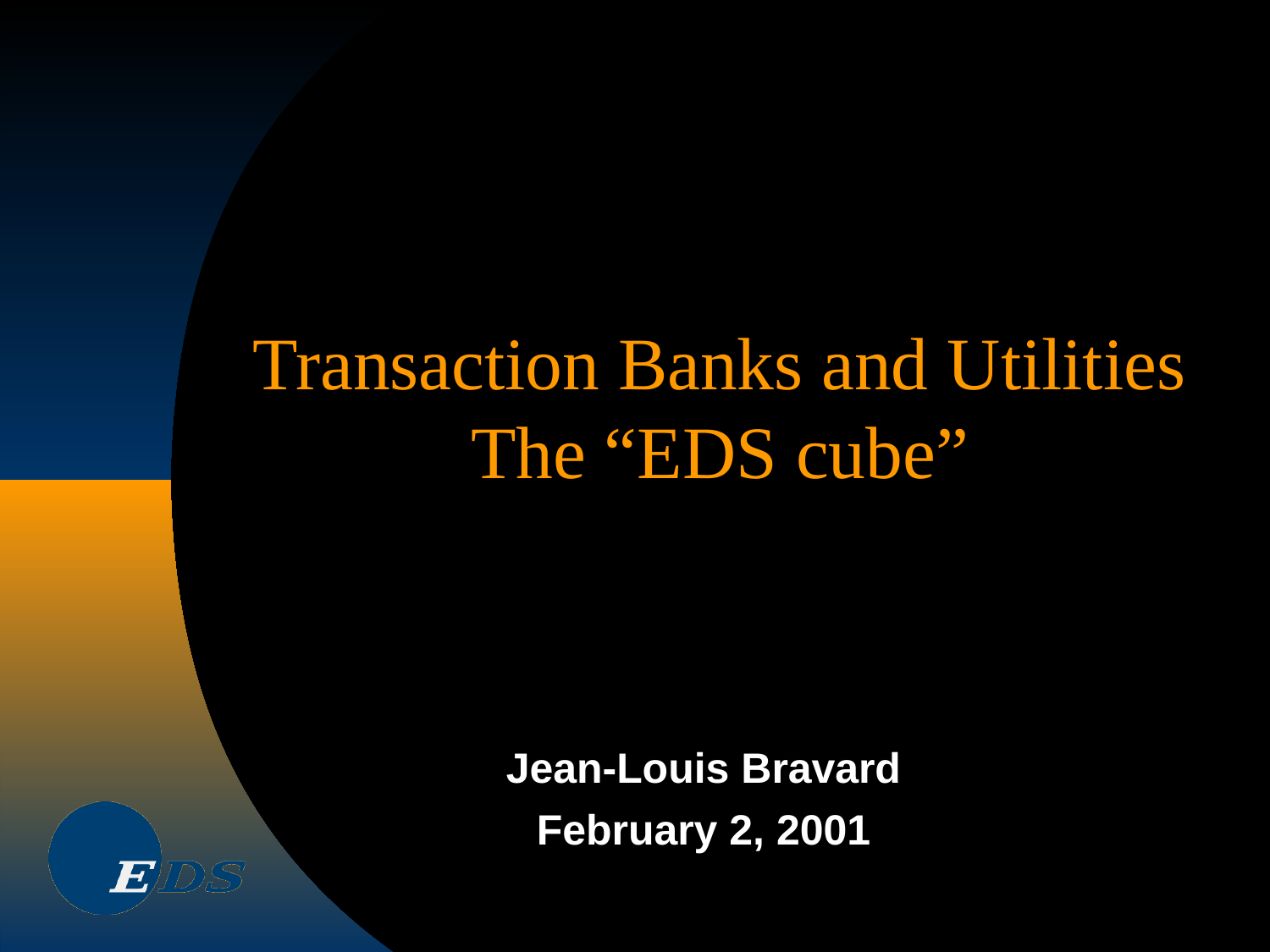

# Transaction Banks and Utilities The “EDS cube”
Jean-Louis Bravard
February 2, 2001